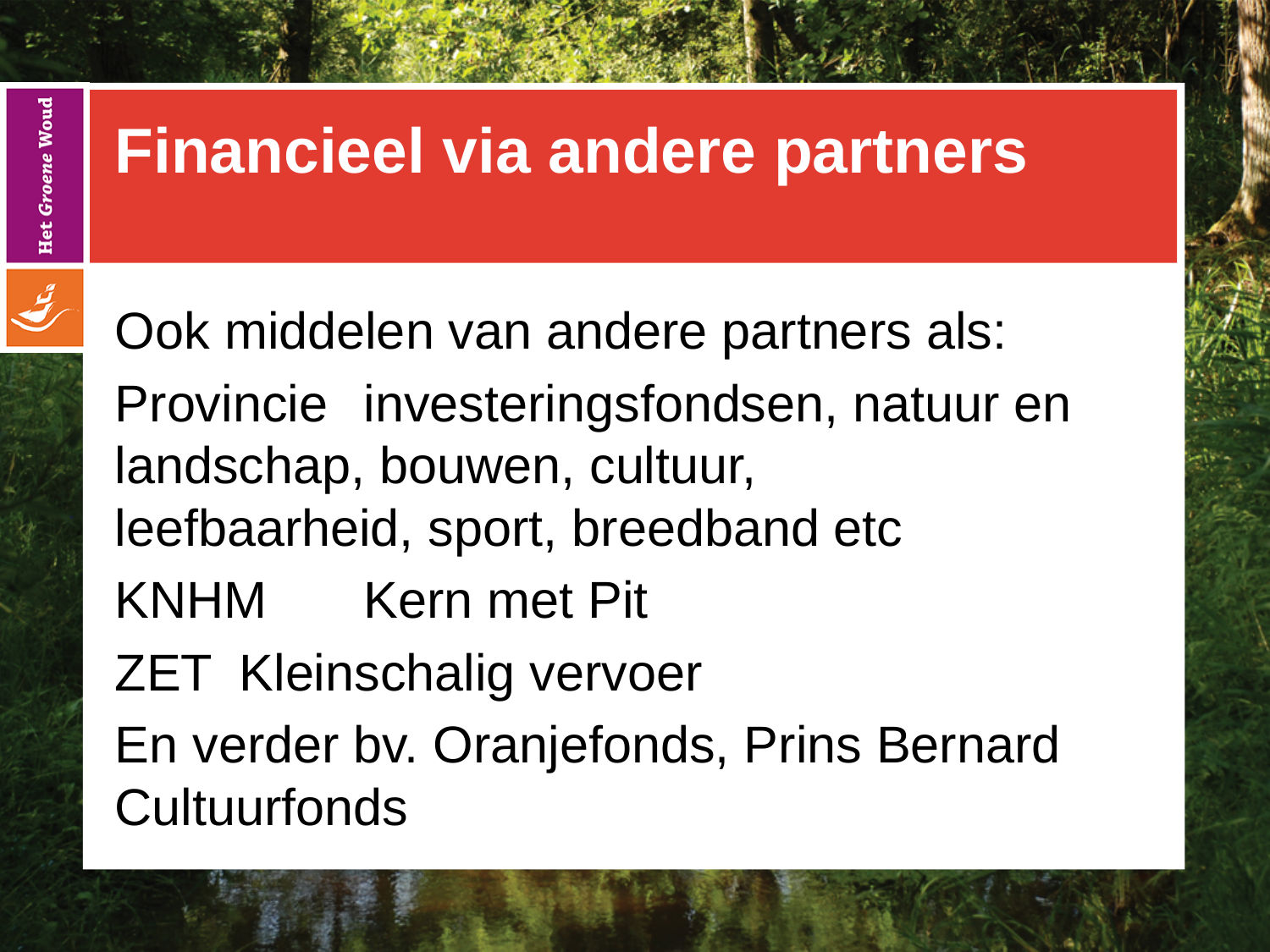

# Financieel via andere partners

Ook middelen van andere partners als:
Provincie 	investeringsfondsen, natuur en 			landschap, bouwen, cultuur, 				leefbaarheid, sport, breedband etc
KNHM	Kern met Pit
ZET		Kleinschalig vervoer
En verder bv. Oranjefonds, Prins Bernard Cultuurfonds